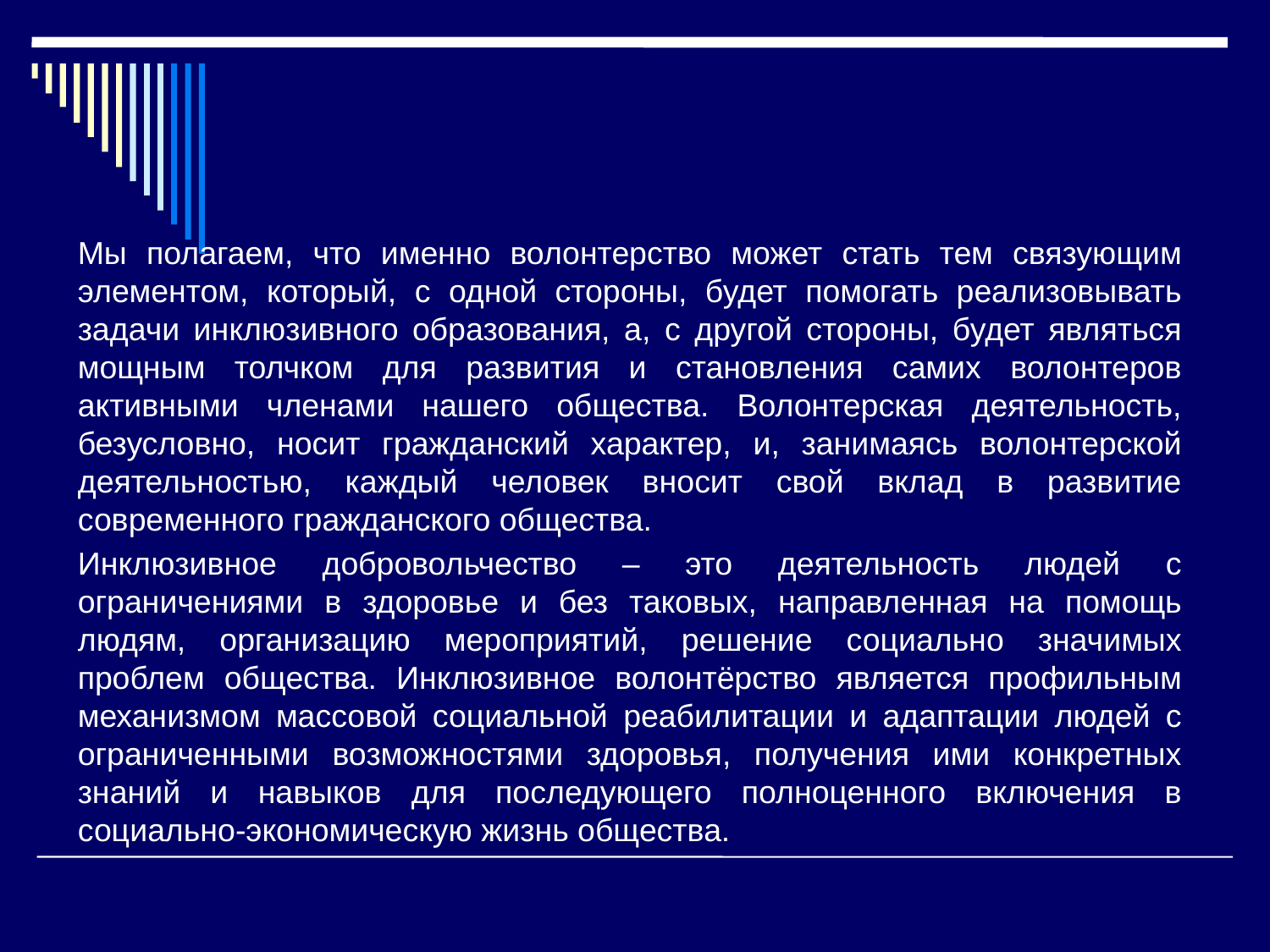

Мы полагаем, что именно волонтерство может стать тем связующим элементом, который, с одной стороны, будет помогать реализовывать задачи инклюзивного образования, а, с другой стороны, будет являться мощным толчком для развития и становления самих волонтеров активными членами нашего общества. Волонтерская деятельность, безусловно, носит гражданский характер, и, занимаясь волонтерской деятельностью, каждый человек вносит свой вклад в развитие современного гражданского общества.
Инклюзивное добровольчество – это деятельность людей с ограничениями в здоровье и без таковых, направленная на помощь людям, организацию мероприятий, решение социально значимых проблем общества. Инклюзивное волонтёрство является профильным механизмом массовой социальной реабилитации и адаптации людей с ограниченными возможностями здоровья, получения ими конкретных знаний и навыков для последующего полноценного включения в социально-экономическую жизнь общества.